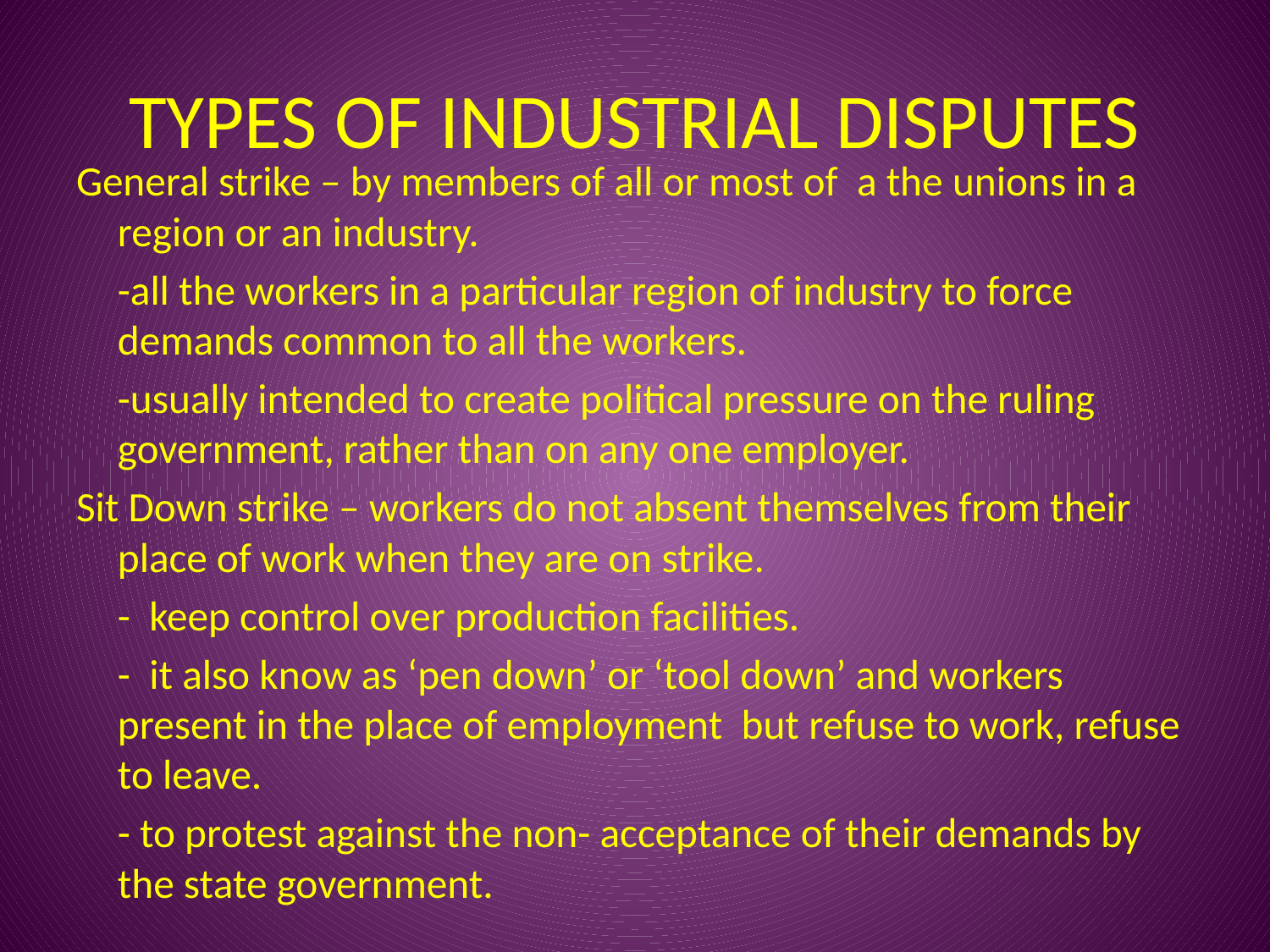

# TYPES OF INDUSTRIAL DISPUTES
General strike – by members of all or most of  a the unions in a region or an industry.
	-all the workers in a particular region of industry to force demands common to all the workers.
	-usually intended to create political pressure on the ruling government, rather than on any one employer.
Sit Down strike – workers do not absent themselves from their  place of work when they are on strike.
	-  keep control over production facilities.
	-  it also know as ‘pen down’ or ‘tool down’ and workers present in the place of employment  but refuse to work, refuse to leave.
	- to protest against the non- acceptance of their demands by the state government.